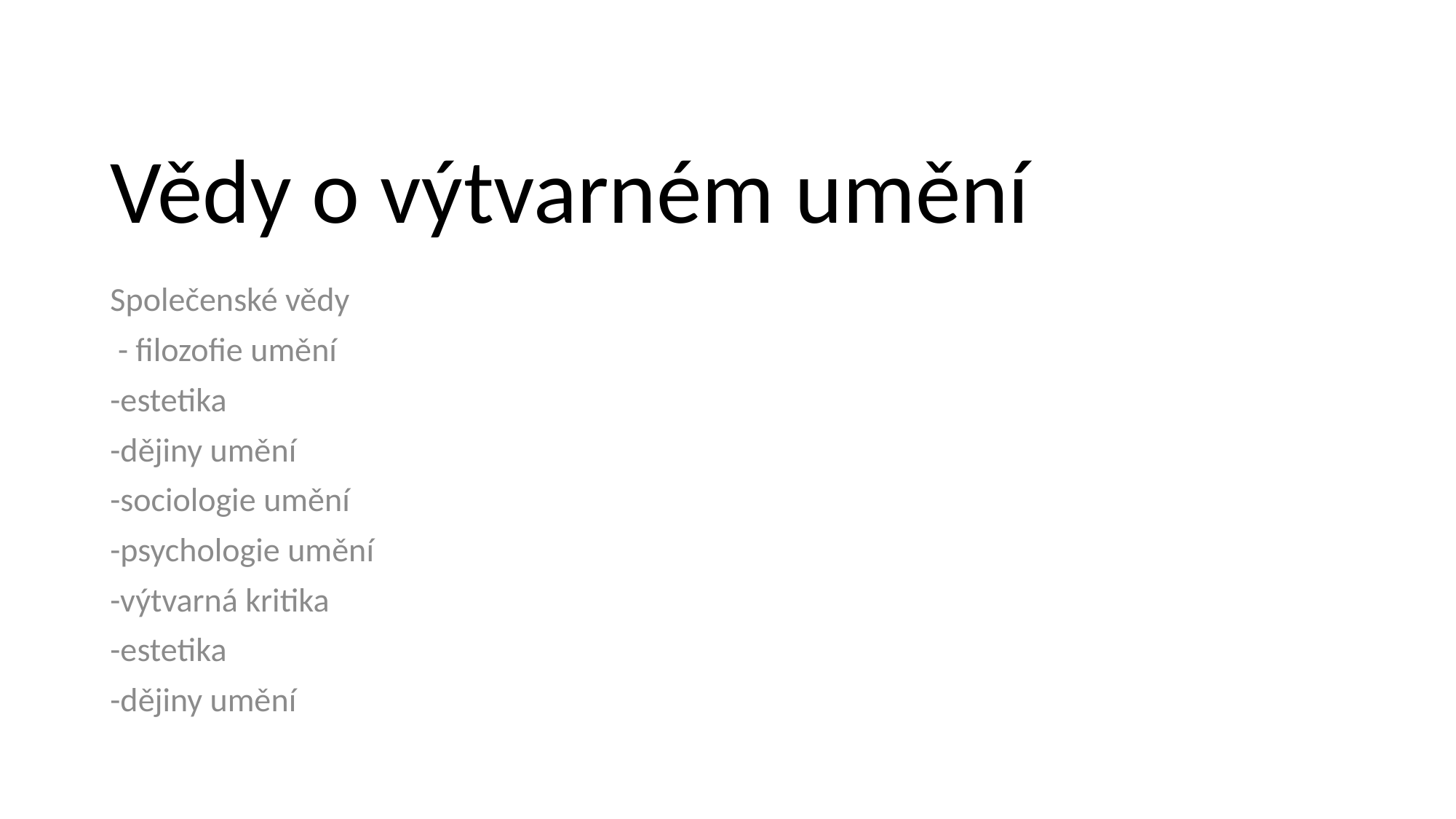

# Vědy o výtvarném umění
Společenské vědy
 - filozofie umění
-estetika
-dějiny umění
-sociologie umění
-psychologie umění
-výtvarná kritika
-estetika
-dějiny umění